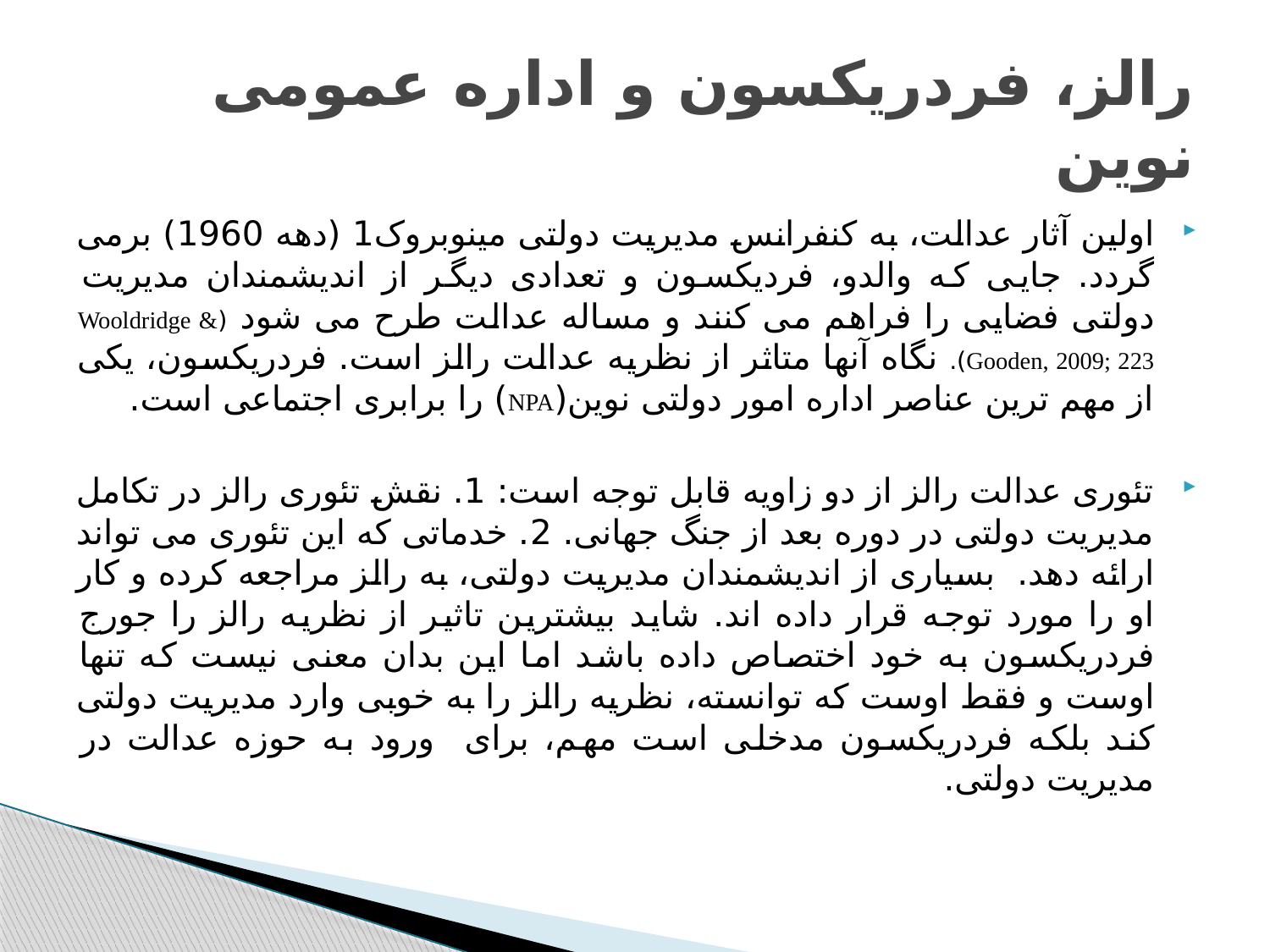

# رالز، فردریکسون و اداره عمومی نوین
اولین آثار عدالت، به کنفرانس مدیریت دولتی مینوبروک1 (دهه 1960) برمی گردد. جایی که والدو، فردیکسون و تعدادی دیگر از اندیشمندان مدیریت دولتی فضایی را فراهم می کنند و مساله عدالت طرح می شود (Wooldridge & Gooden, 2009; 223). نگاه آنها متاثر از نظریه عدالت رالز است. فردریکسون، یکی از مهم ترین عناصر اداره امور دولتی نوین(NPA) را برابری اجتماعی است.

تئوری عدالت رالز از دو زاویه قابل توجه است: 1. نقش تئوری رالز در تکامل مدیریت دولتی در دوره بعد از جنگ جهانی. 2. خدماتی که این تئوری می تواند ارائه دهد.  بسیاری از اندیشمندان مدیریت دولتی، به رالز مراجعه کرده و کار او را مورد توجه قرار داده اند. شاید بیشترین تاثیر از نظریه رالز را جورج فردریکسون به خود اختصاص داده باشد اما این بدان معنی نیست که تنها اوست و فقط اوست که توانسته، نظریه رالز را به خوبی وارد مدیریت دولتی کند بلکه فردریکسون مدخلی است مهم، برای  ورود به حوزه عدالت در مدیریت دولتی.